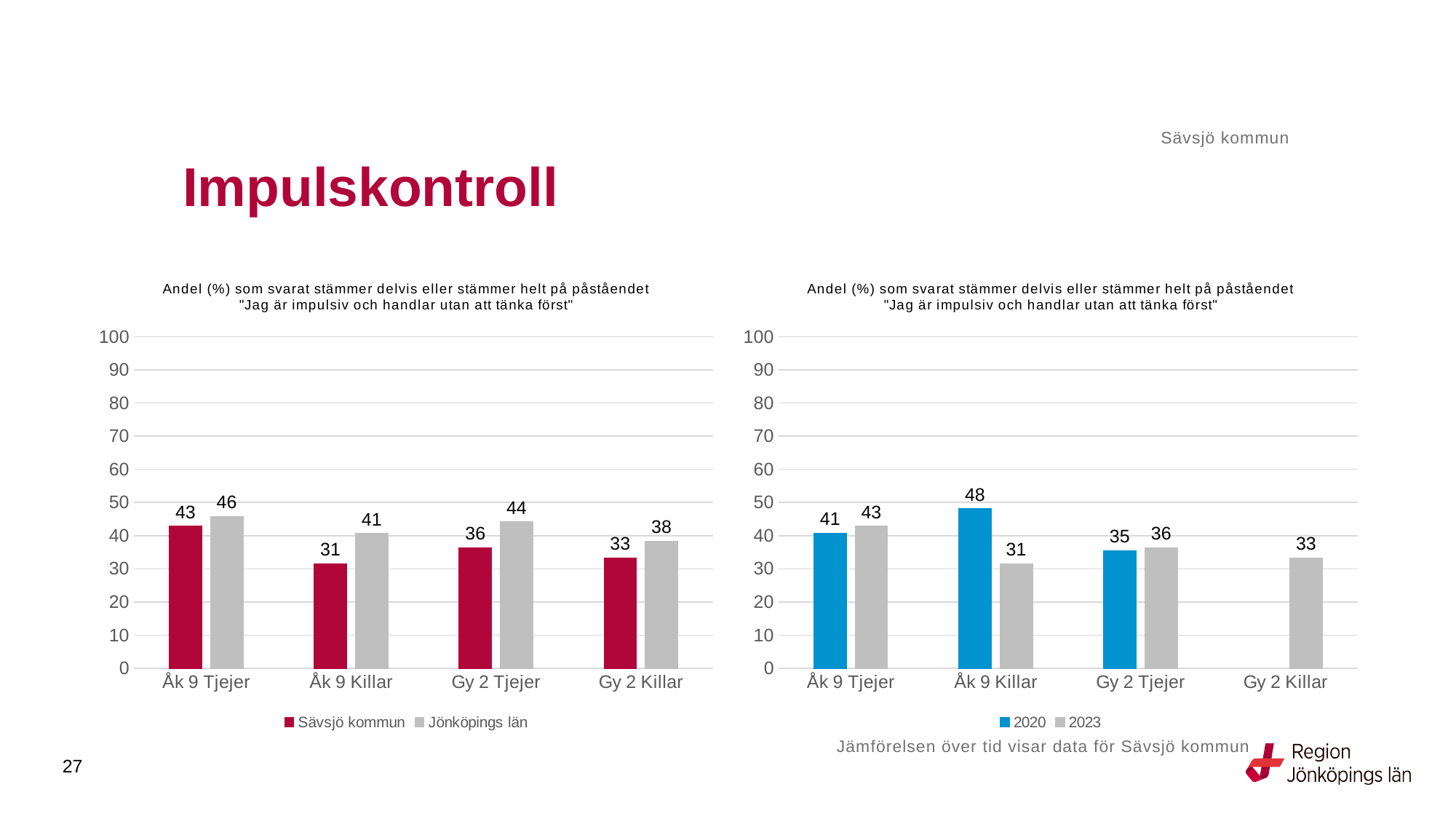

Sävsjö kommun
# Impulskontroll

### Chart: Andel (%) som svarat stämmer delvis eller stämmer helt på påståendet "Jag är impulsiv och handlar utan att tänka först"

| Category | Sävsjö kommun | Jönköpings län |
|---|---|---|
| Åk 9 Tjejer | 42.8571 | 45.8172 |
| Åk 9 Killar | 31.4815 | 40.6834 |
| Gy 2 Tjejer | 36.3636 | 44.1116 |
| Gy 2 Killar | 33.3333 | 38.2937 |

### Chart: Andel (%) som svarat stämmer delvis eller stämmer helt på påståendet "Jag är impulsiv och handlar utan att tänka först"

| Category | 2020 | 2023 |
|---|---|---|
| Åk 9 Tjejer | 40.7407 | 42.8571 |
| Åk 9 Killar | 48.0769 | 31.4815 |
| Gy 2 Tjejer | 35.4839 | 36.3636 |
| Gy 2 Killar | None | 33.3333 |
Jämförelsen över tid visar data för Sävsjö kommun
27